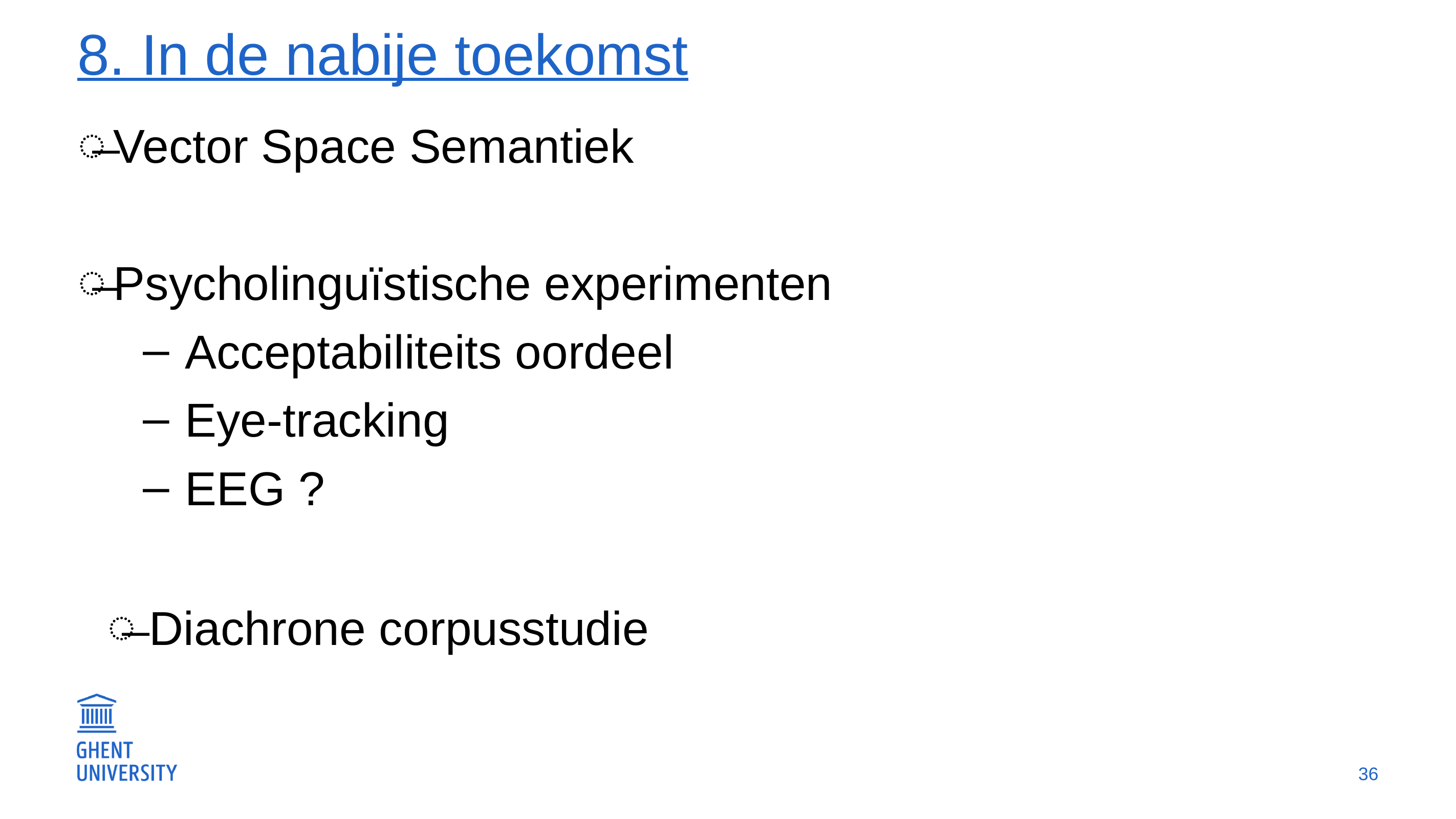

# 8. In de nabije toekomst
Vector Space Semantiek

Psycholinguïstische experimenten
Acceptabiliteits oordeel
Eye-tracking
EEG ?

Diachrone corpusstudie
36